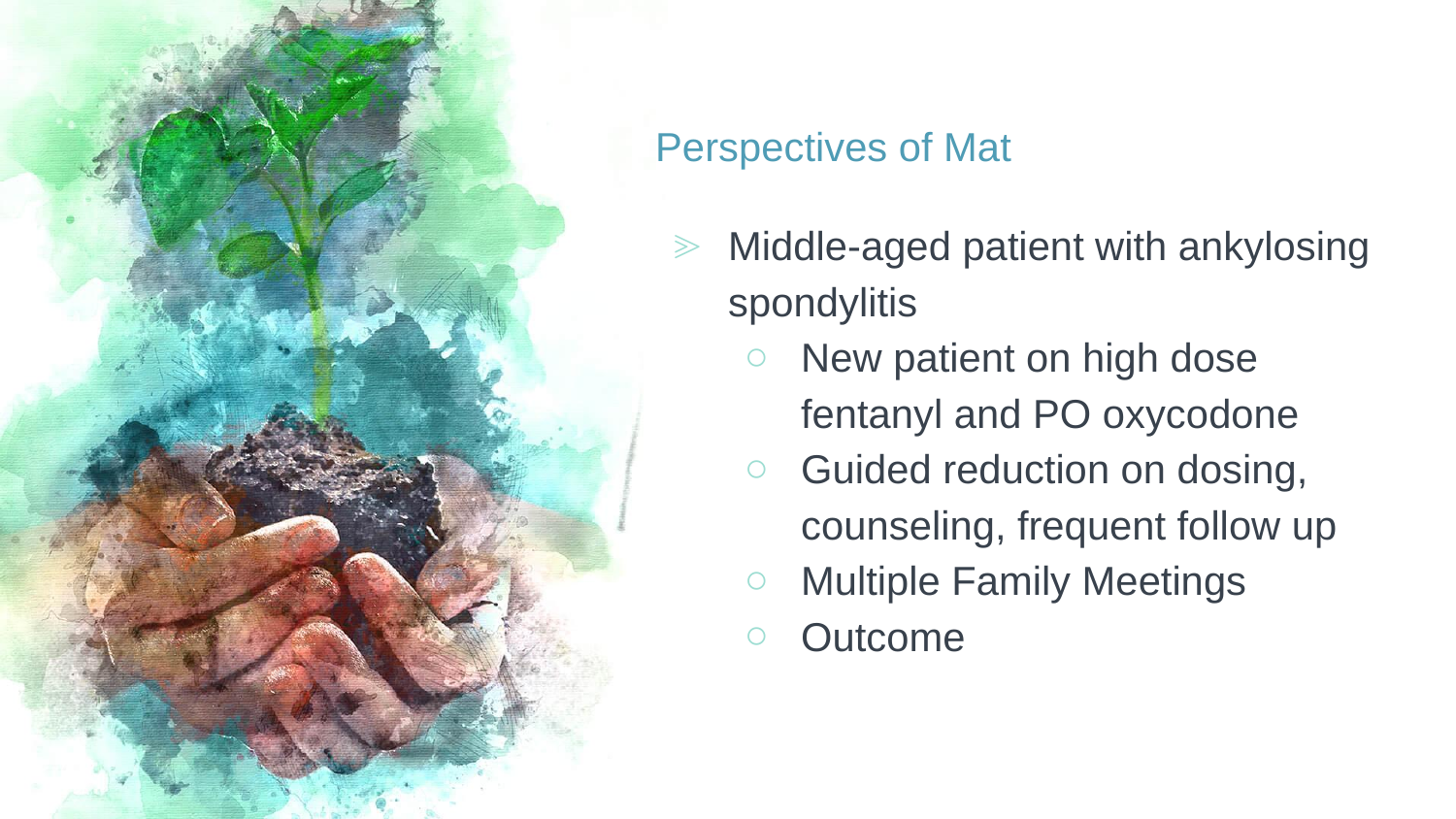

# Perspectives of Mat
Middle-aged patient with ankylosing spondylitis
New patient on high dose fentanyl and PO oxycodone
Guided reduction on dosing, counseling, frequent follow up
Multiple Family Meetings
Outcome